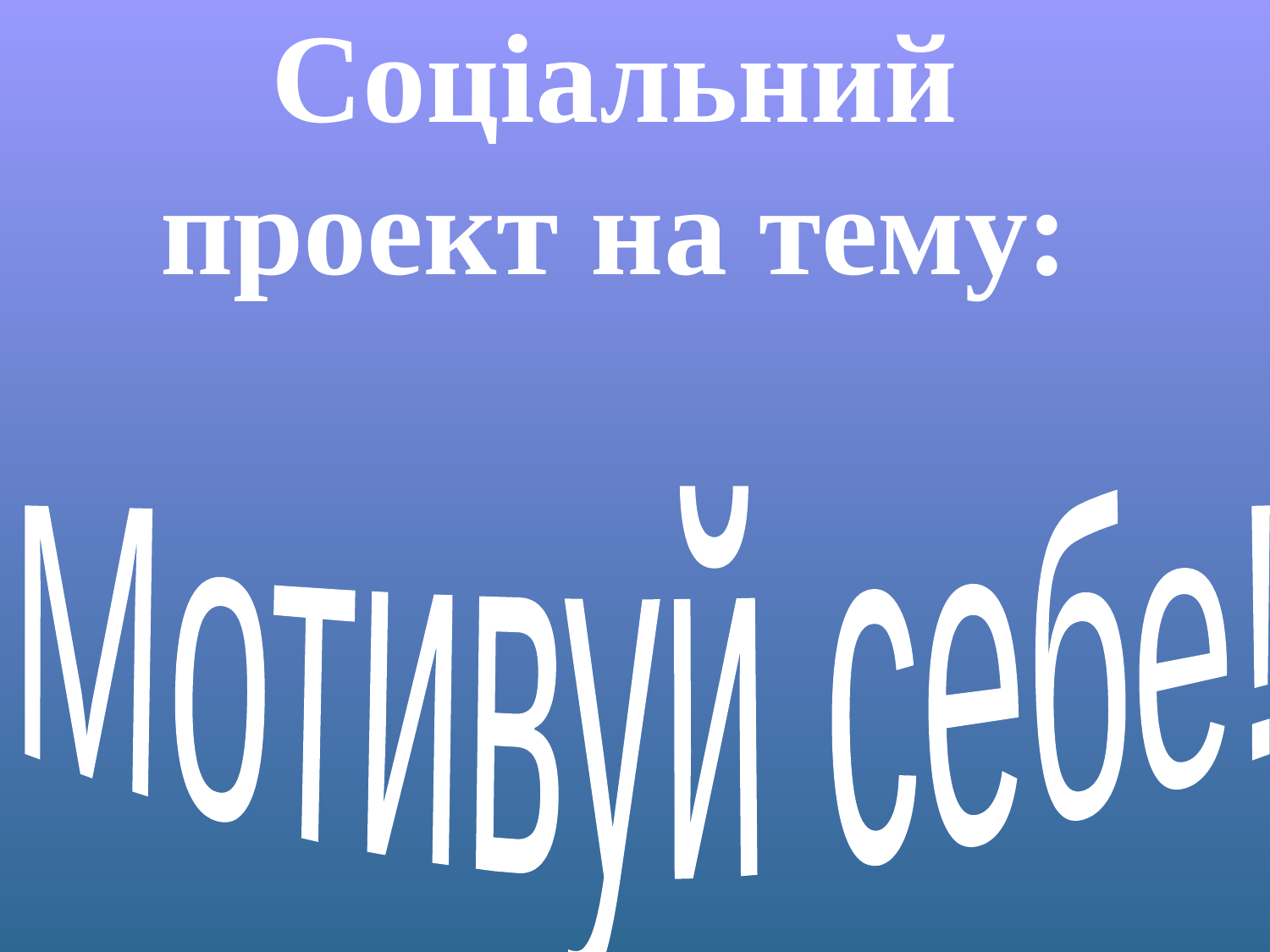

# Соціальний проект на тему:
Мотивуй себе!